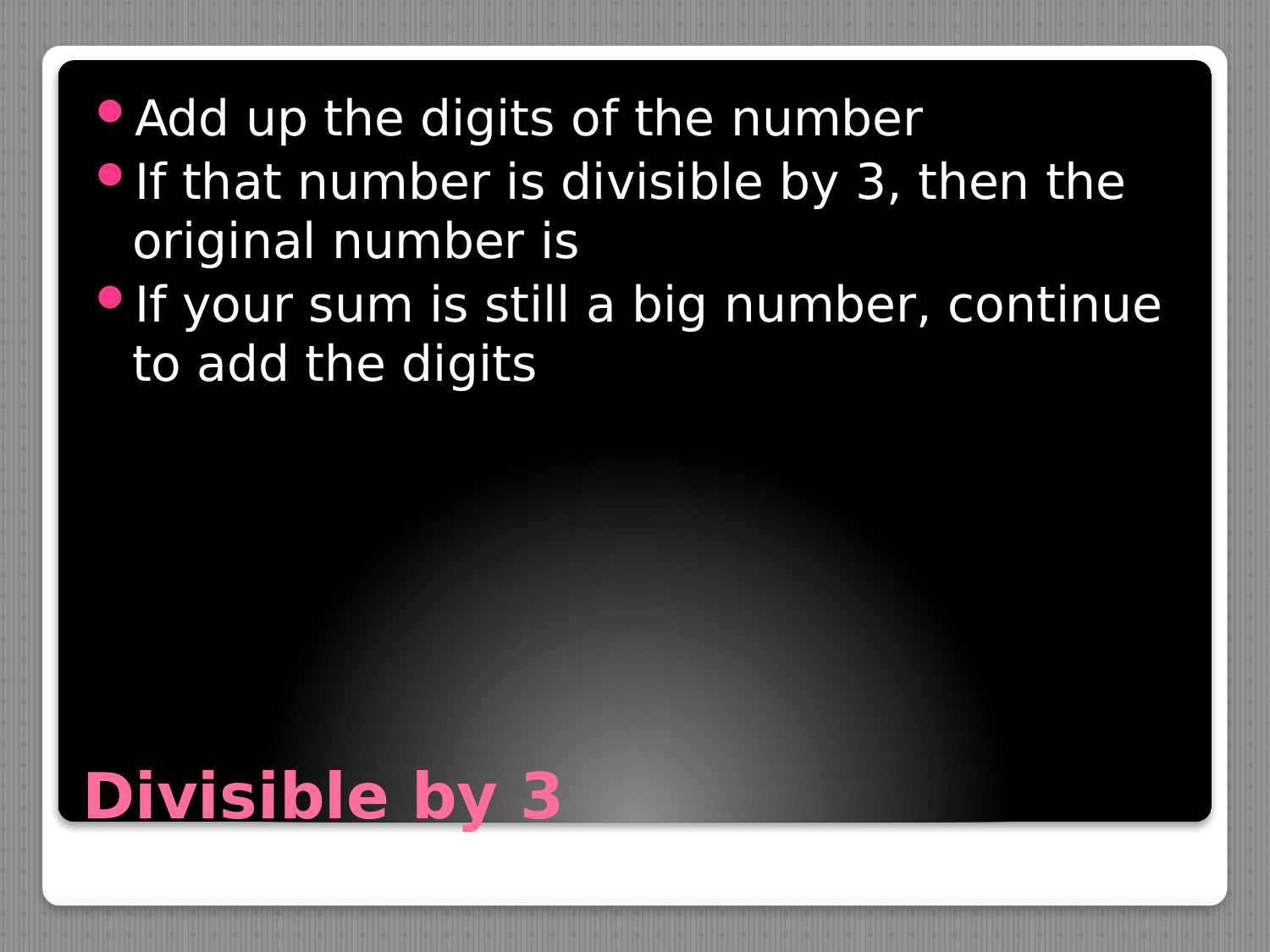

Add up the digits of the number
If that number is divisible by 3, then the original number is
If your sum is still a big number, continue to add the digits

# Divisible by 3